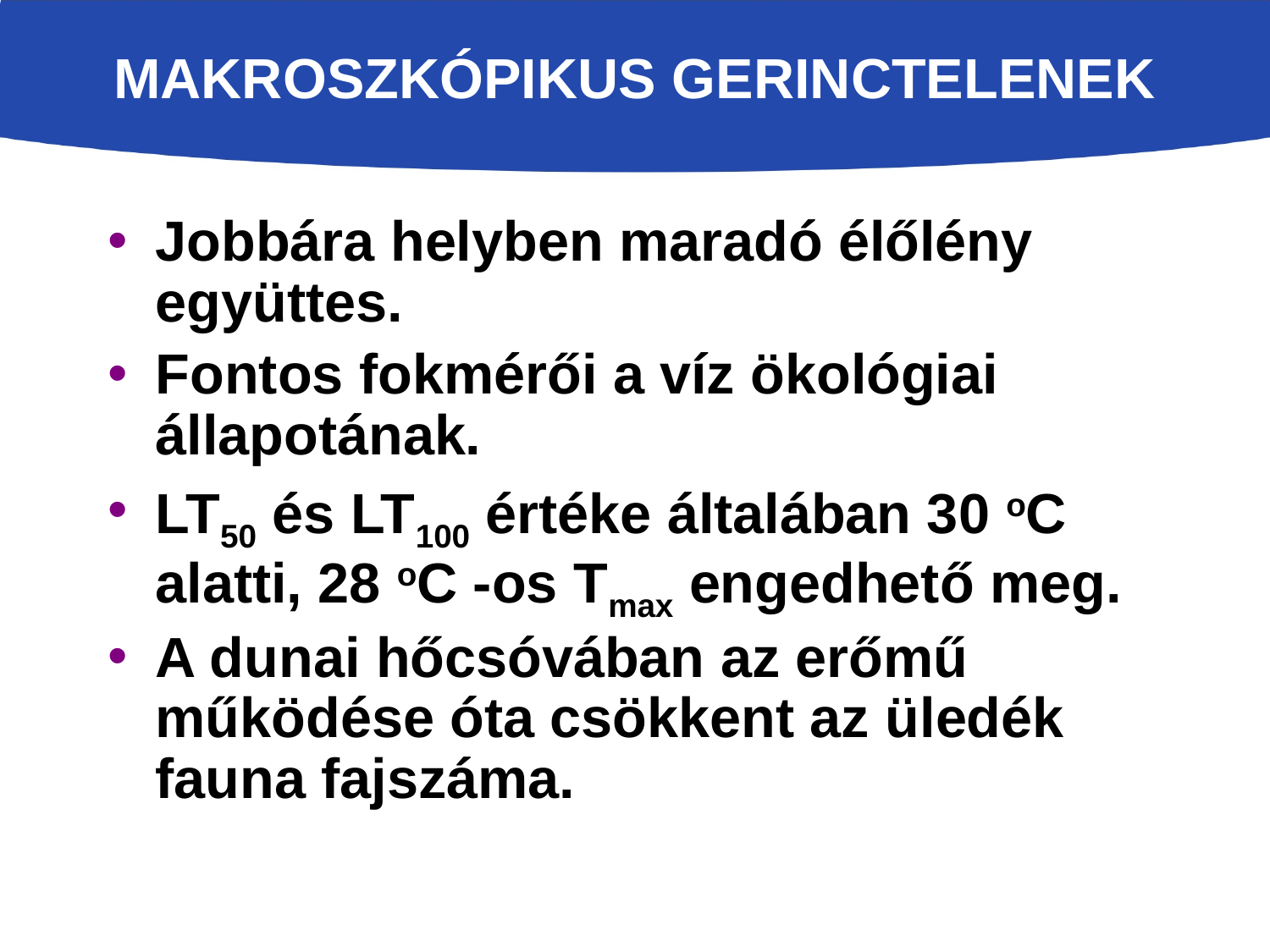

# MAKROSZKÓPIKUS GERINCTELENEK
Jobbára helyben maradó élőlény együttes.
Fontos fokmérői a víz ökológiai állapotának.
LT50 és LT100 értéke általában 30 oC alatti, 28 oC -os Tmax engedhető meg.
A dunai hőcsóvában az erőmű működése óta csökkent az üledék fauna fajszáma.